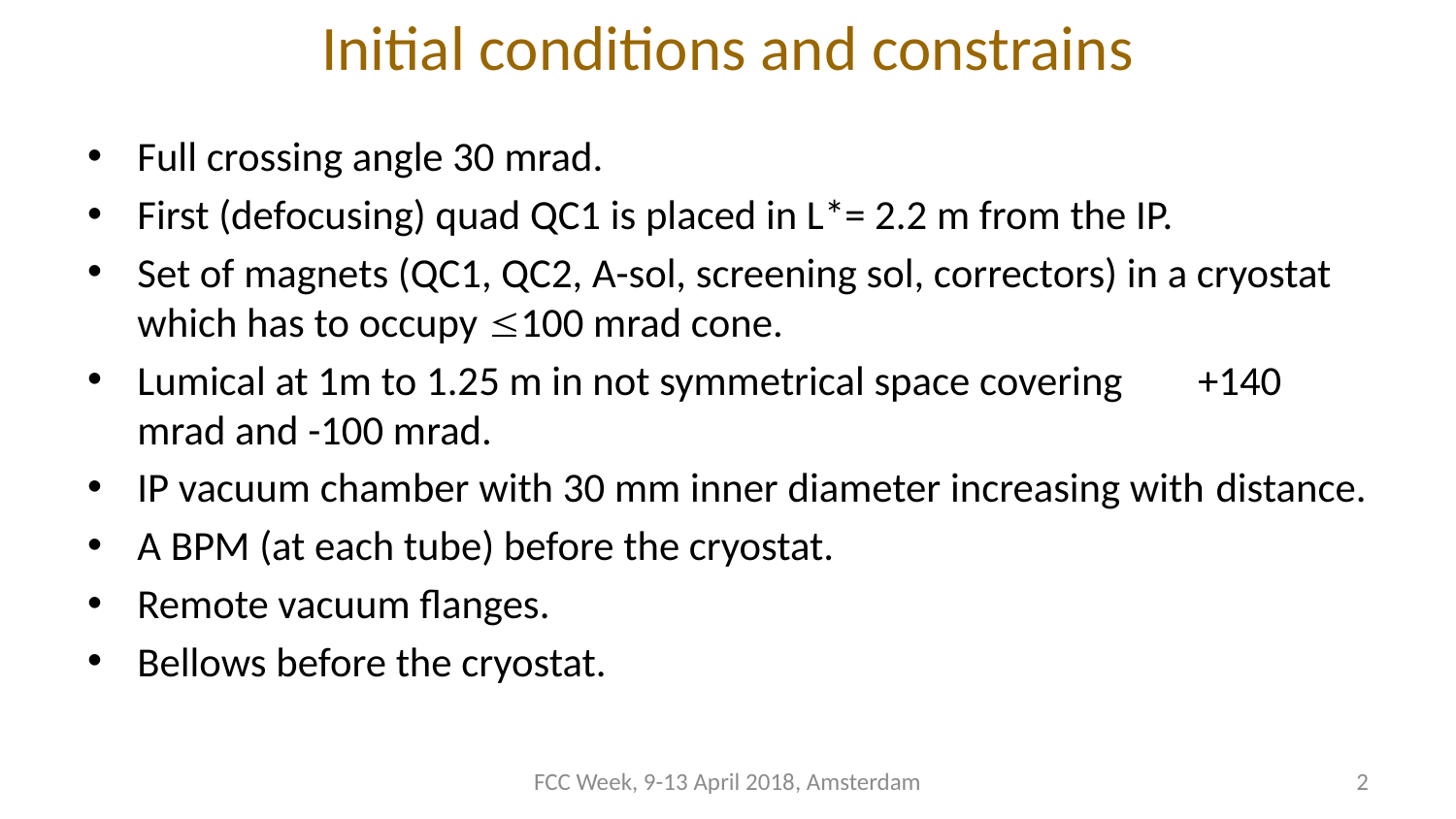

# Initial conditions and constrains
Full crossing angle 30 mrad.
First (defocusing) quad QC1 is placed in L*= 2.2 m from the IP.
Set of magnets (QC1, QC2, A-sol, screening sol, correctors) in a cryostat which has to occupy ≤100 mrad cone.
Lumical at 1m to 1.25 m in not symmetrical space covering        +140 mrad and -100 mrad.
IP vacuum chamber with 30 mm inner diameter increasing with distance.
A BPM (at each tube) before the cryostat.
Remote vacuum flanges.
Bellows before the cryostat.
FCC Week, 9-13 April 2018, Amsterdam
2